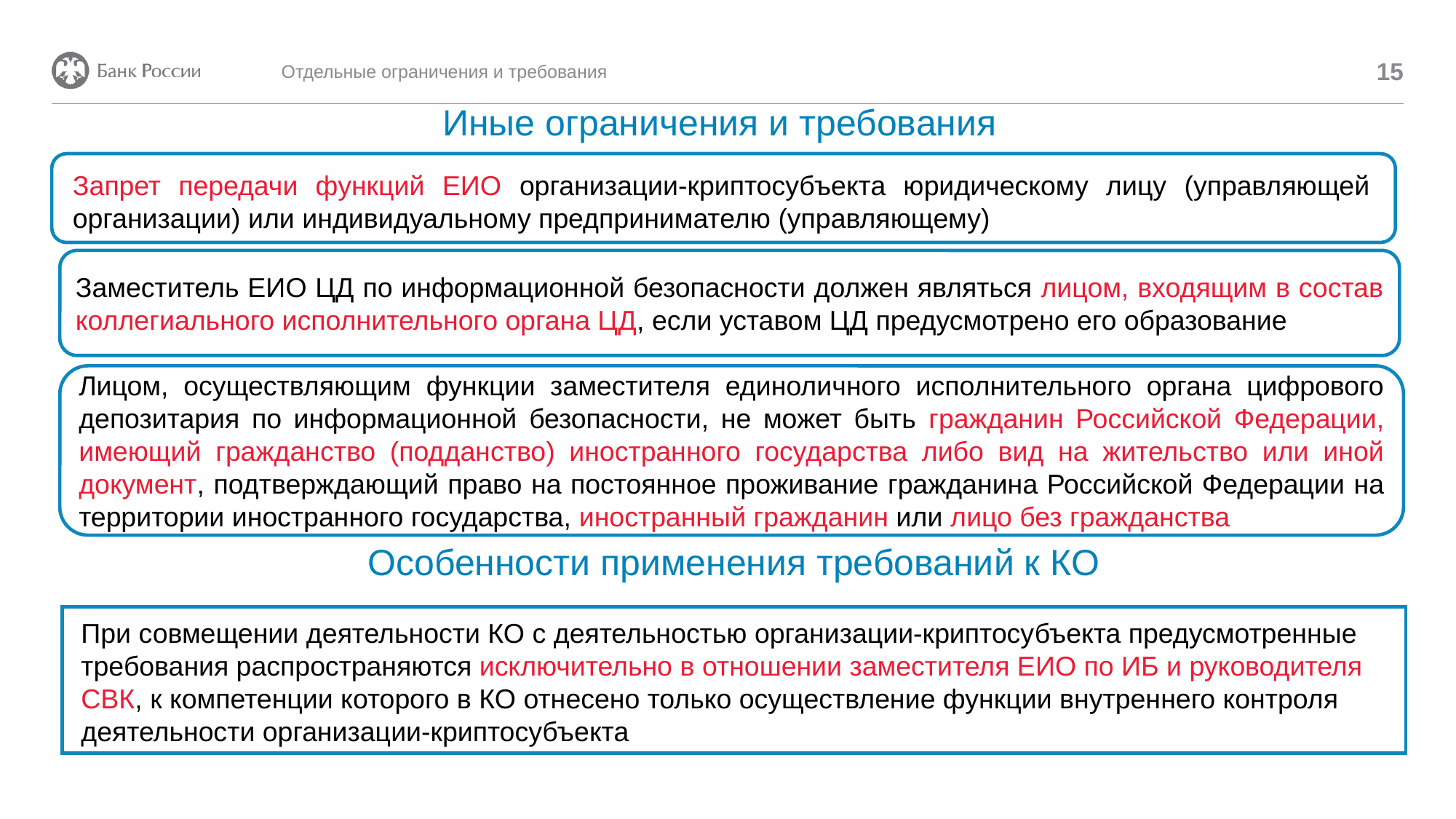

15
Отдельные ограничения и требования
# Иные ограничения и требования
1.Высшее образование
Запрет передачи функций ЕИО организации-криптосубъекта юридическому лицу (управляющей организации) или индивидуальному предпринимателю (управляющему)

Заместитель ЕИО ЦД по информационной безопасности должен являться лицом, входящим в состав коллегиального исполнительного органа ЦД, если уставом ЦД предусмотрено его образование
Лицом, осуществляющим функции заместителя единоличного исполнительного органа цифрового депозитария по информационной безопасности, не может быть гражданин Российской Федерации, имеющий гражданство (подданство) иностранного государства либо вид на жительство или иной документ, подтверждающий право на постоянное проживание гражданина Российской Федерации на территории иностранного государства, иностранный гражданин или лицо без гражданства
Особенности применения требований к КО
1.Высшее образование
При совмещении деятельности КО с деятельностью организации-криптосубъекта предусмотренные требования распространяются исключительно в отношении заместителя ЕИО по ИБ и руководителя СВК, к компетенции которого в КО отнесено только осуществление функции внутреннего контроля деятельности организации-криптосубъекта